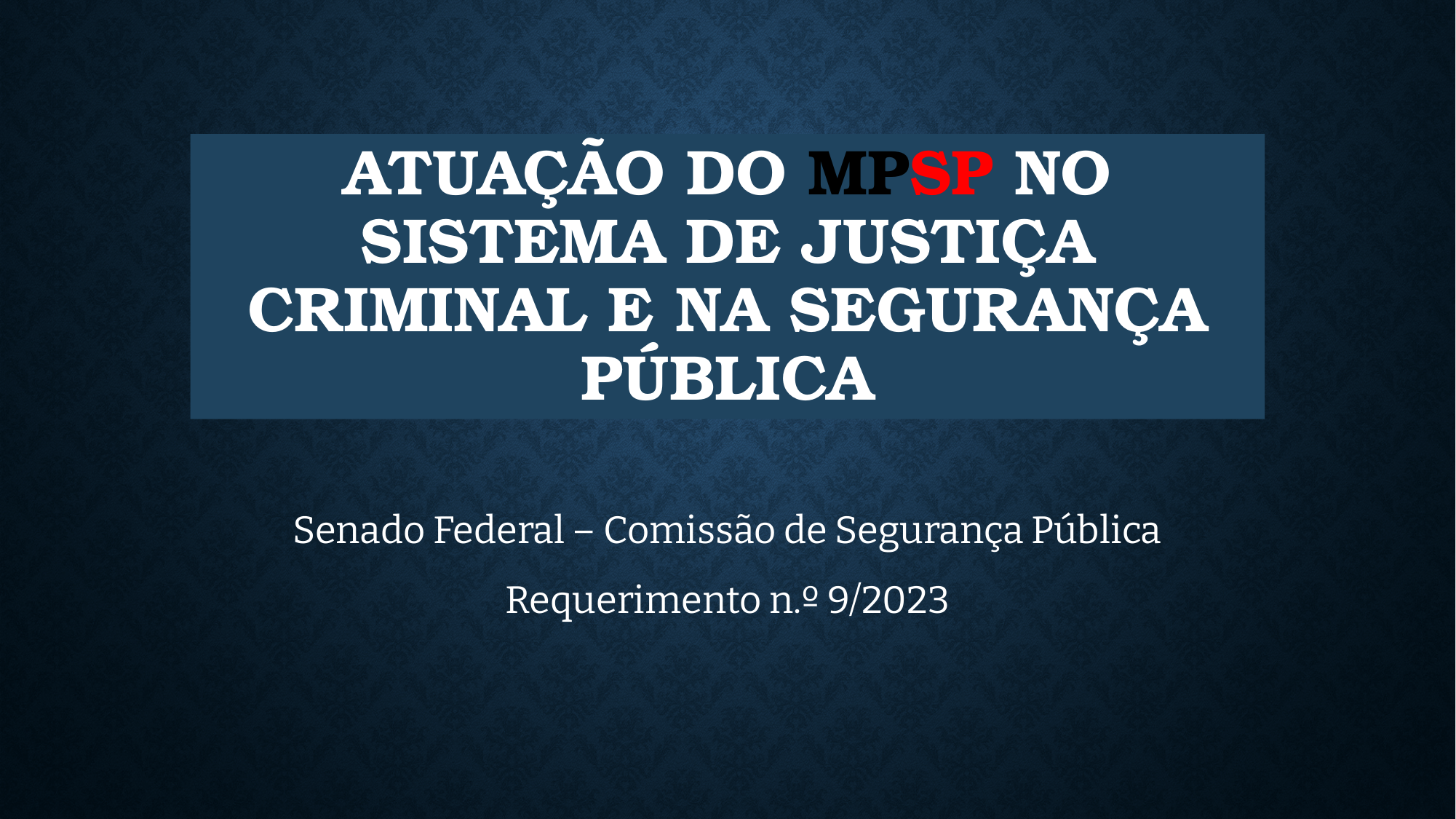

# Atuação do MPSP no sistema de justiça criminal e na segurança pública

Senado Federal – Comissão de Segurança Pública
Requerimento n.º 9/2023